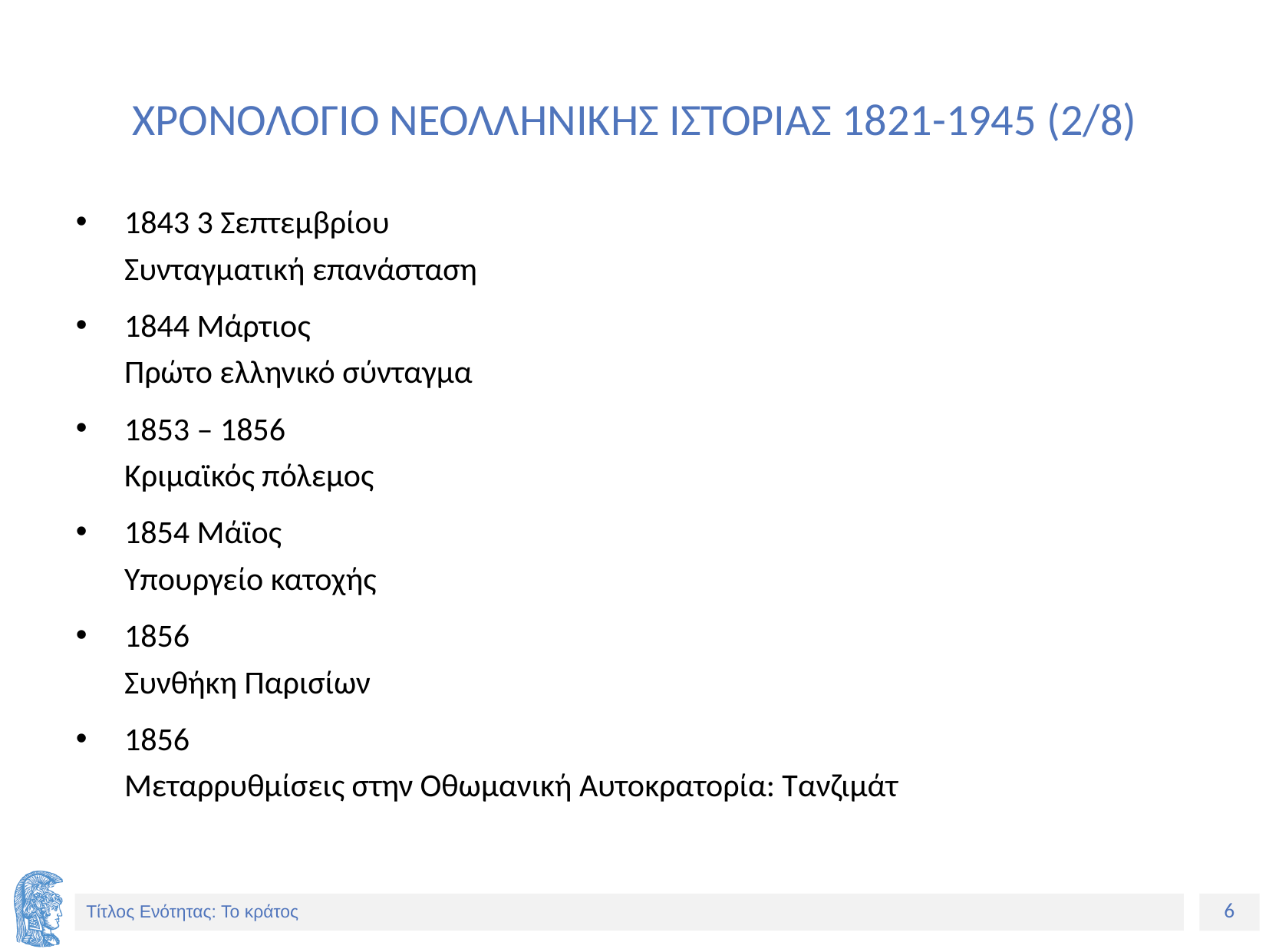

# ΧΡΟΝΟΛΟΓΙΟ ΝΕΟΛΛΗΝΙΚΗΣ ΙΣΤΟΡΙΑΣ 1821-1945 (2/8)
1843 3 Σεπτεμβρίου
Συνταγματική επανάσταση
1844 Μάρτιος
Πρώτο ελληνικό σύνταγμα
1853 – 1856
Κριμαϊκός πόλεμος
1854 Μάϊος
Υπουργείο κατοχής
1856
Συνθήκη Παρισίων
1856
Μεταρρυθμίσεις στην Οθωμανική Αυτοκρατορία: Τανζιμάτ